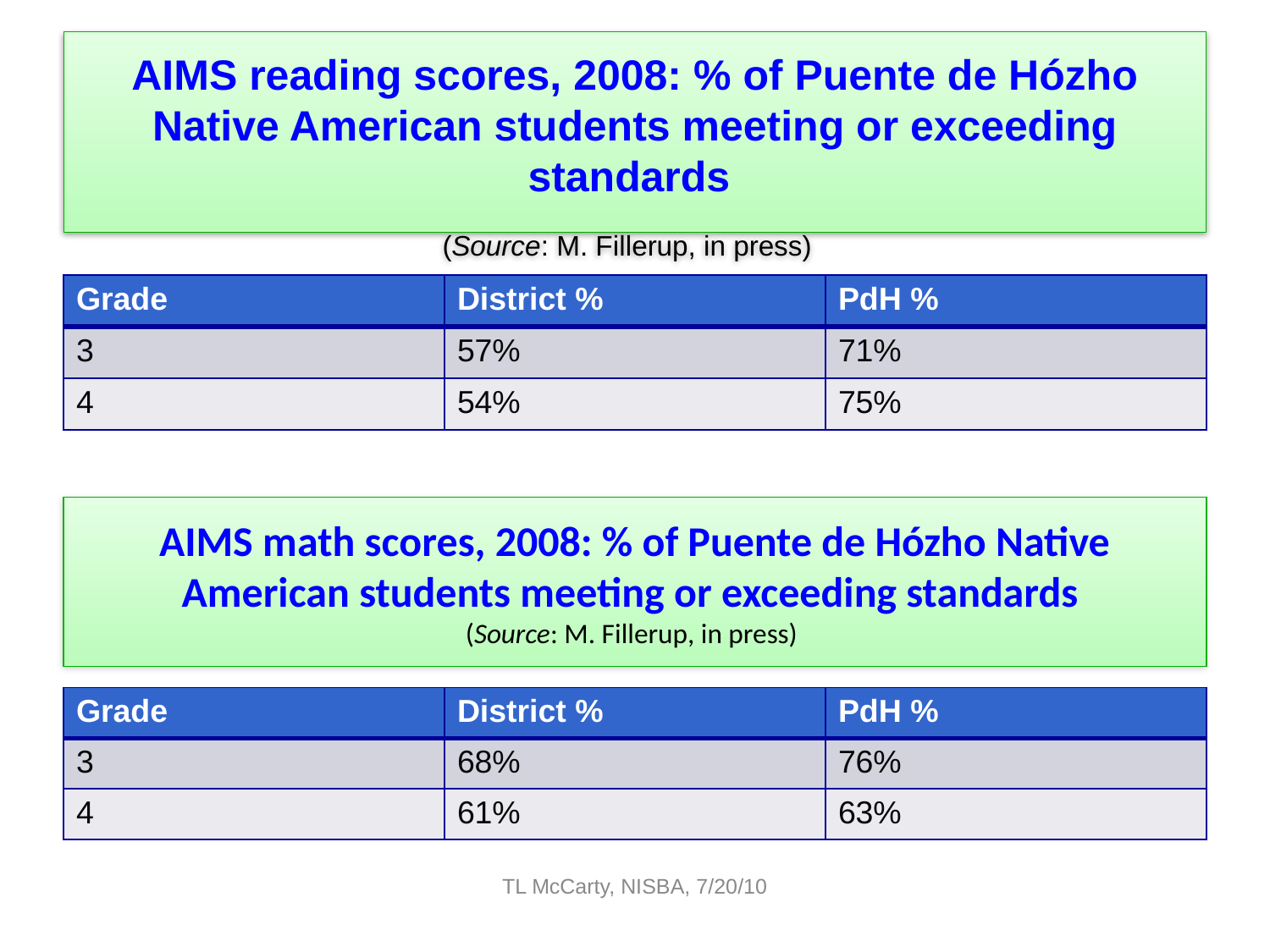

# AIMS reading scores, 2008: % of Puente de Hózho Native American students meeting or exceeding standards (Source: M. Fillerup, in press)
| Grade | District % | PdH % |
| --- | --- | --- |
| 3 | 57% | 71% |
| 4 | 54% | 75% |
AIMS math scores, 2008: % of Puente de Hózho Native American students meeting or exceeding standards
(Source: M. Fillerup, in press)
| Grade | District % | PdH % |
| --- | --- | --- |
| 3 | 68% | 76% |
| 4 | 61% | 63% |
TL McCarty, NISBA, 7/20/10